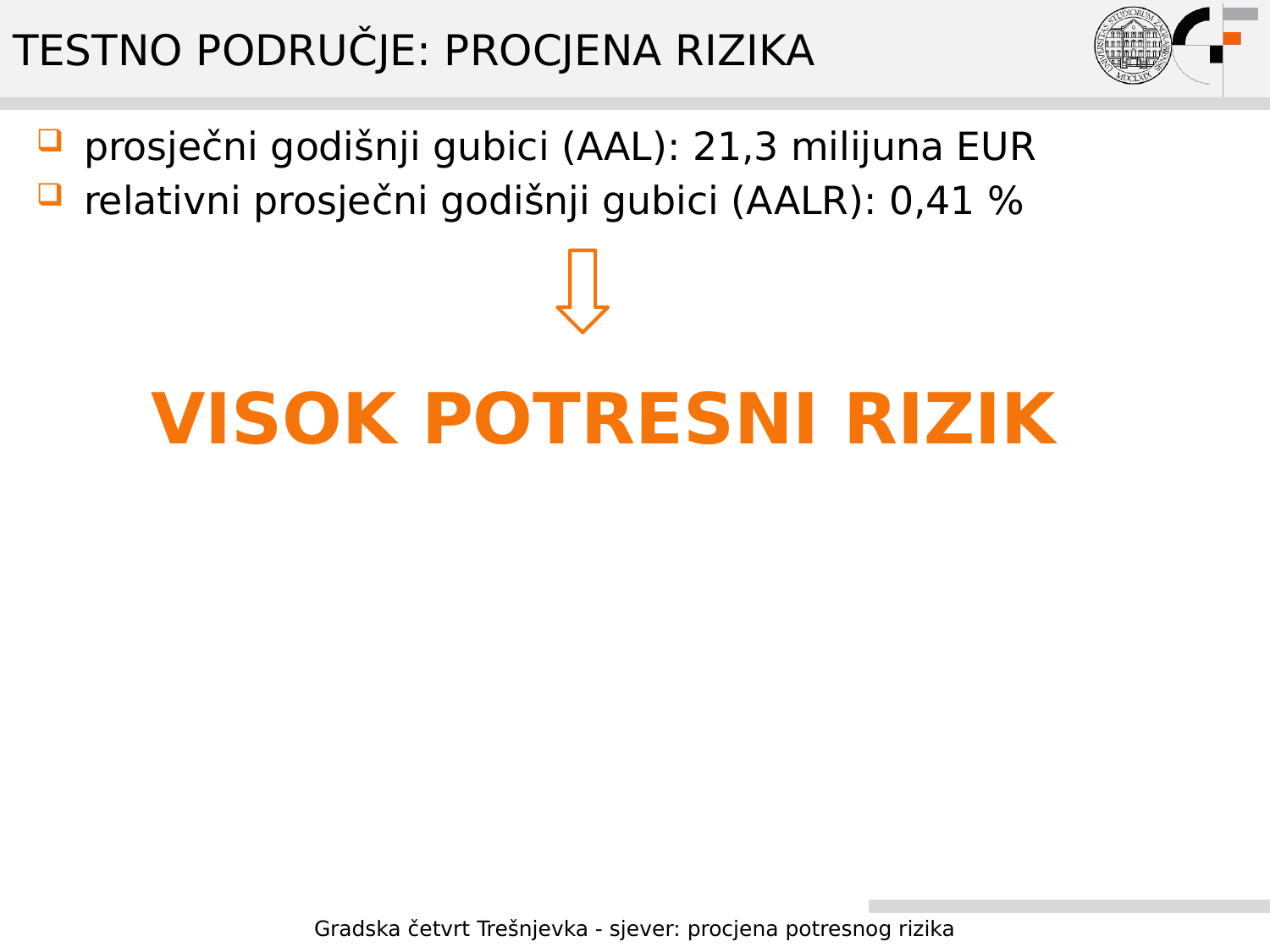

# TESTNO PODRUČJE: PROCJENa rizika
prosječni godišnji gubici (AAL): 21,3 milijuna EUR
relativni prosječni godišnji gubici (AALR): 0,41 %

VISOK POTRESNI RIZIK
Gradska četvrt Trešnjevka - sjever: procjena potresnog rizika